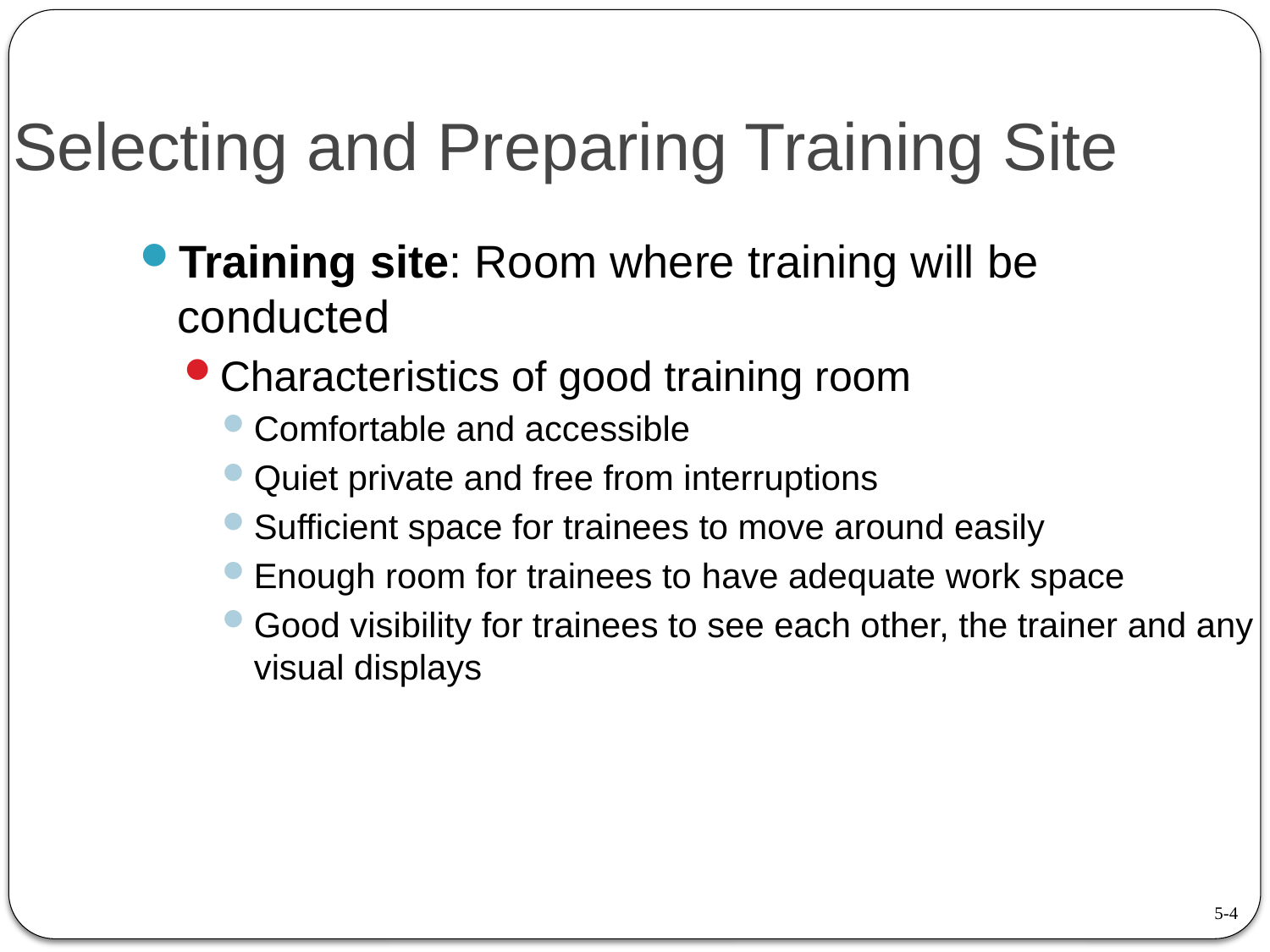

Selecting and Preparing Training Site
Training site: Room where training will be conducted
Characteristics of good training room
Comfortable and accessible
Quiet private and free from interruptions
Sufficient space for trainees to move around easily
Enough room for trainees to have adequate work space
Good visibility for trainees to see each other, the trainer and any visual displays